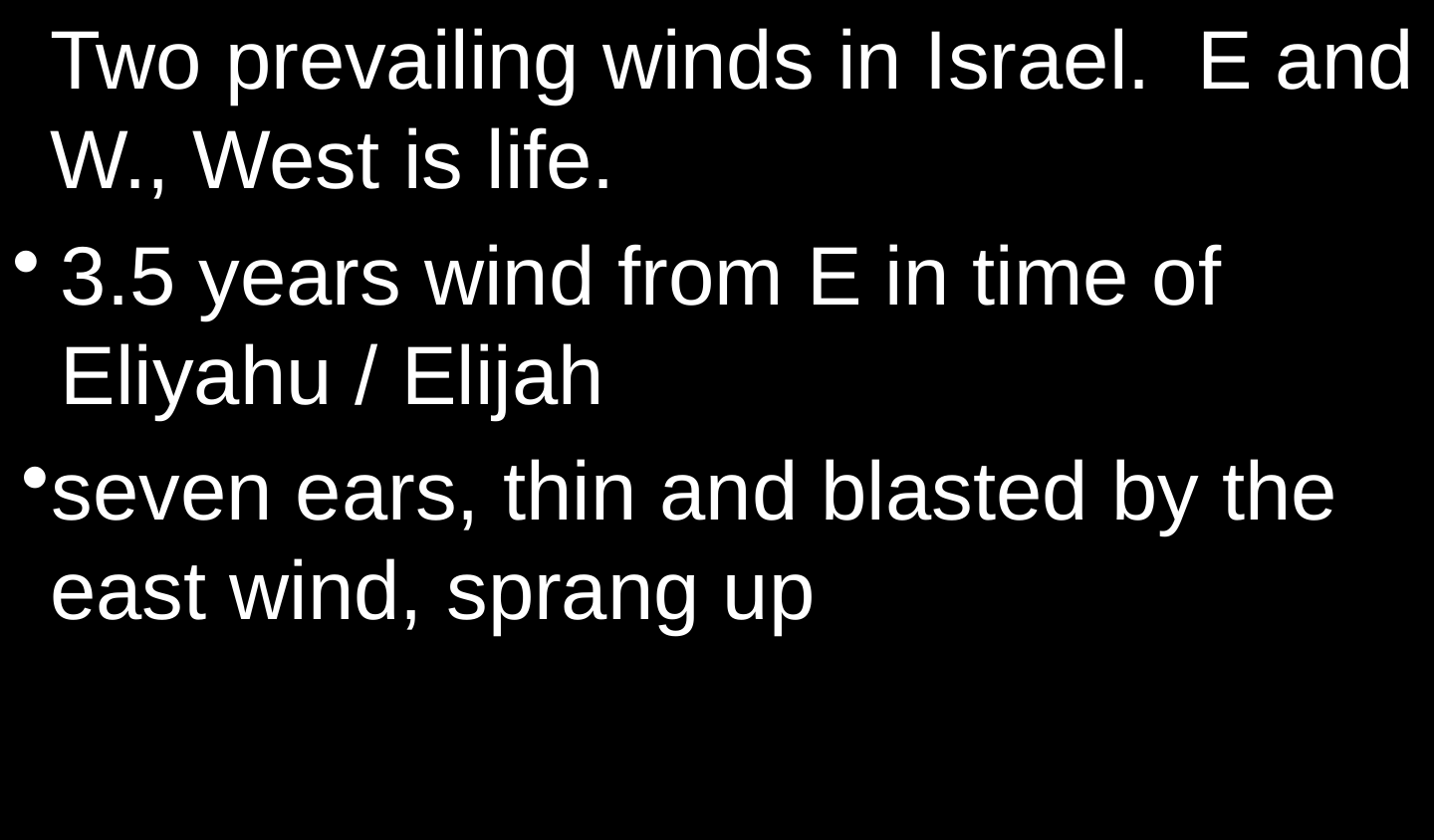

Two prevailing winds in Israel.  E and W., West is life.
3.5 years wind from E in time of Eliyahu / Elijah
seven ears, thin and blasted by the east wind, sprang up